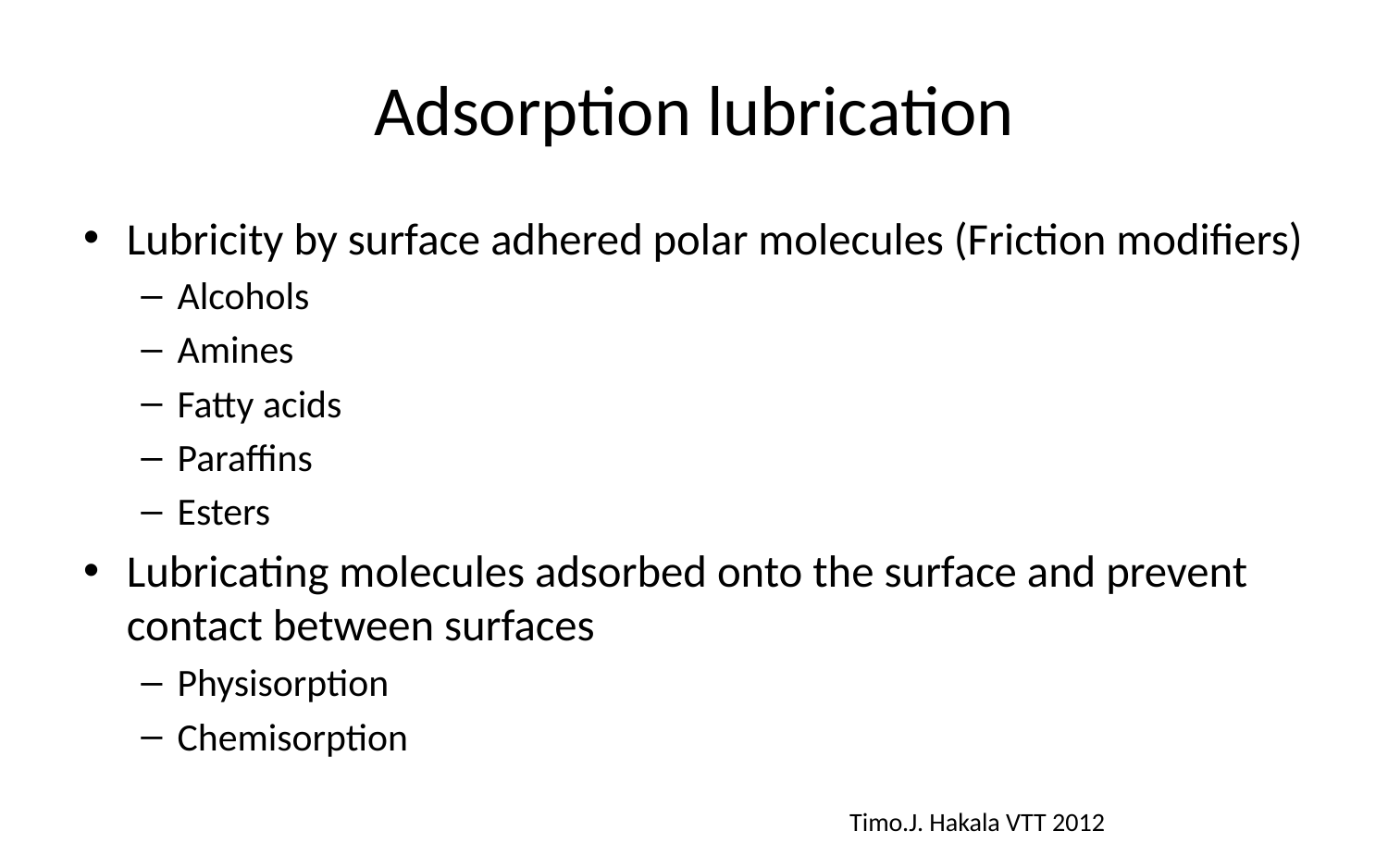

# Adsorption lubrication
Lubricity by surface adhered polar molecules (Friction modifiers)
Alcohols
Amines
Fatty acids
Paraffins
Esters
Lubricating molecules adsorbed onto the surface and prevent contact between surfaces
Physisorption
Chemisorption

Timo.J. Hakala VTT 2012